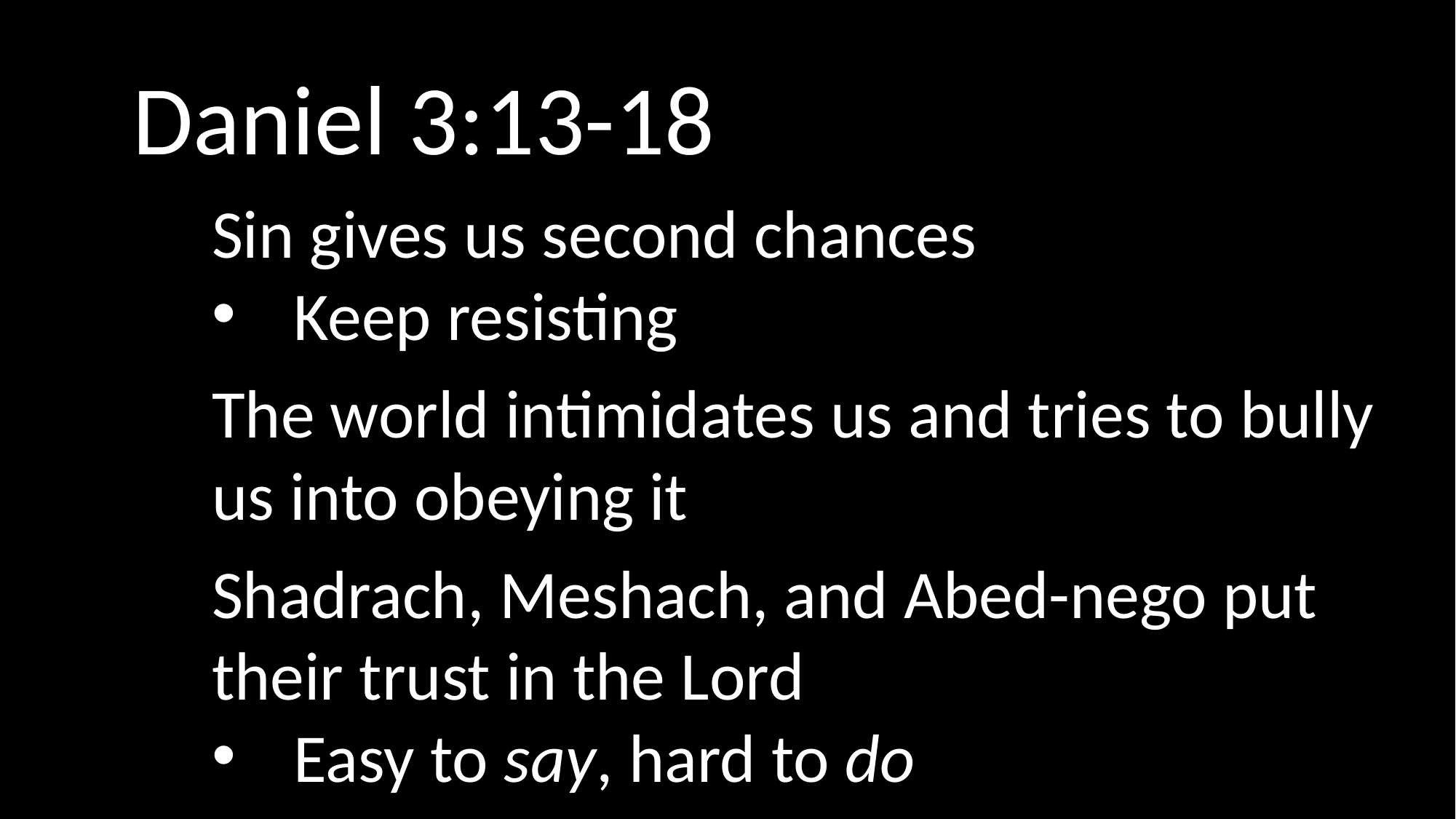

Daniel 3:13-18
Sin gives us second chances
Keep resisting
The world intimidates us and tries to bully us into obeying it
Shadrach, Meshach, and Abed-nego put their trust in the Lord
Easy to say, hard to do